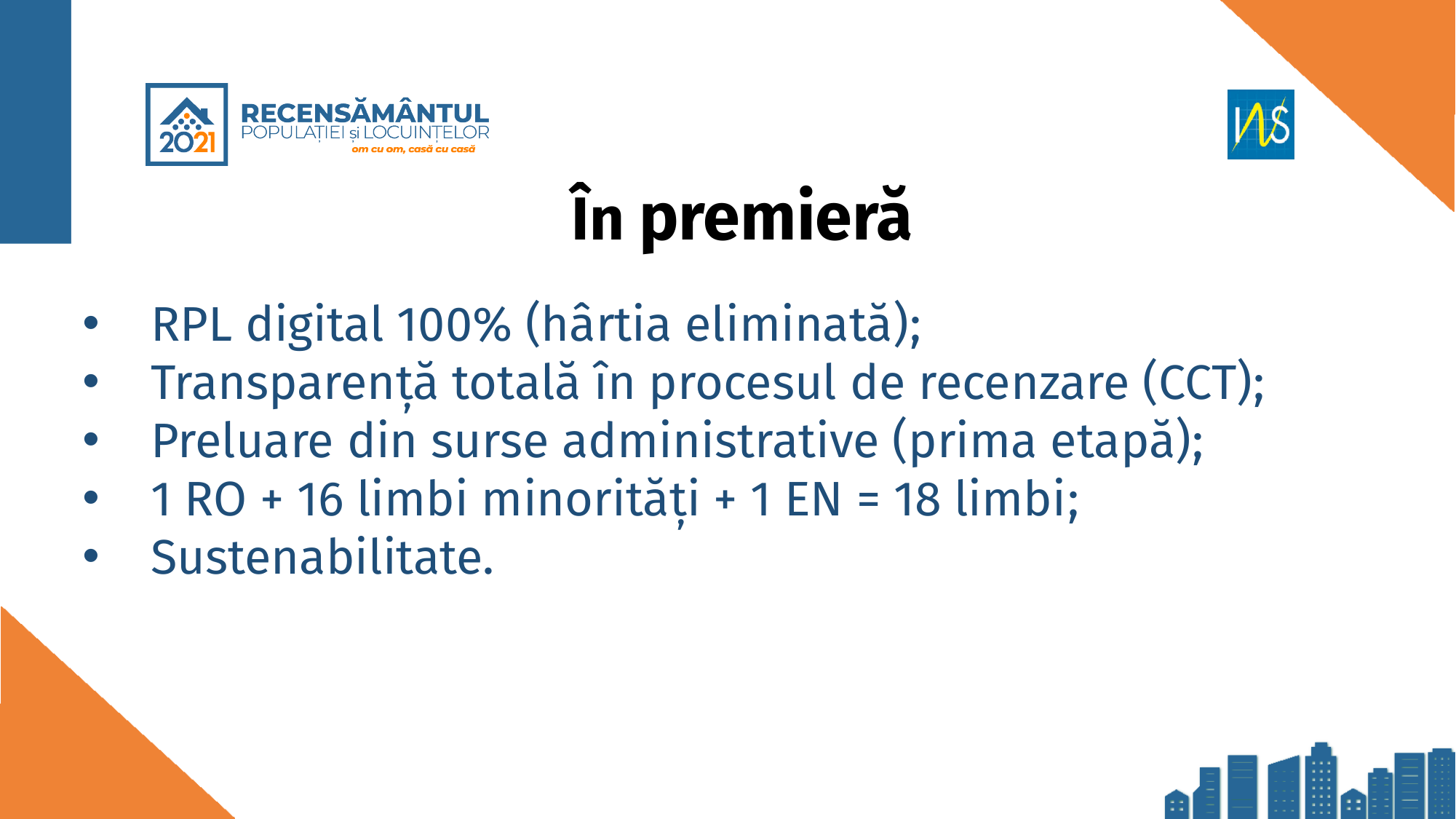

# În premieră
RPL digital 100% (hârtia eliminată);
Transparență totală în procesul de recenzare (CCT);
Preluare din surse administrative (prima etapă);
1 RO + 16 limbi minorități + 1 EN = 18 limbi;
Sustenabilitate.